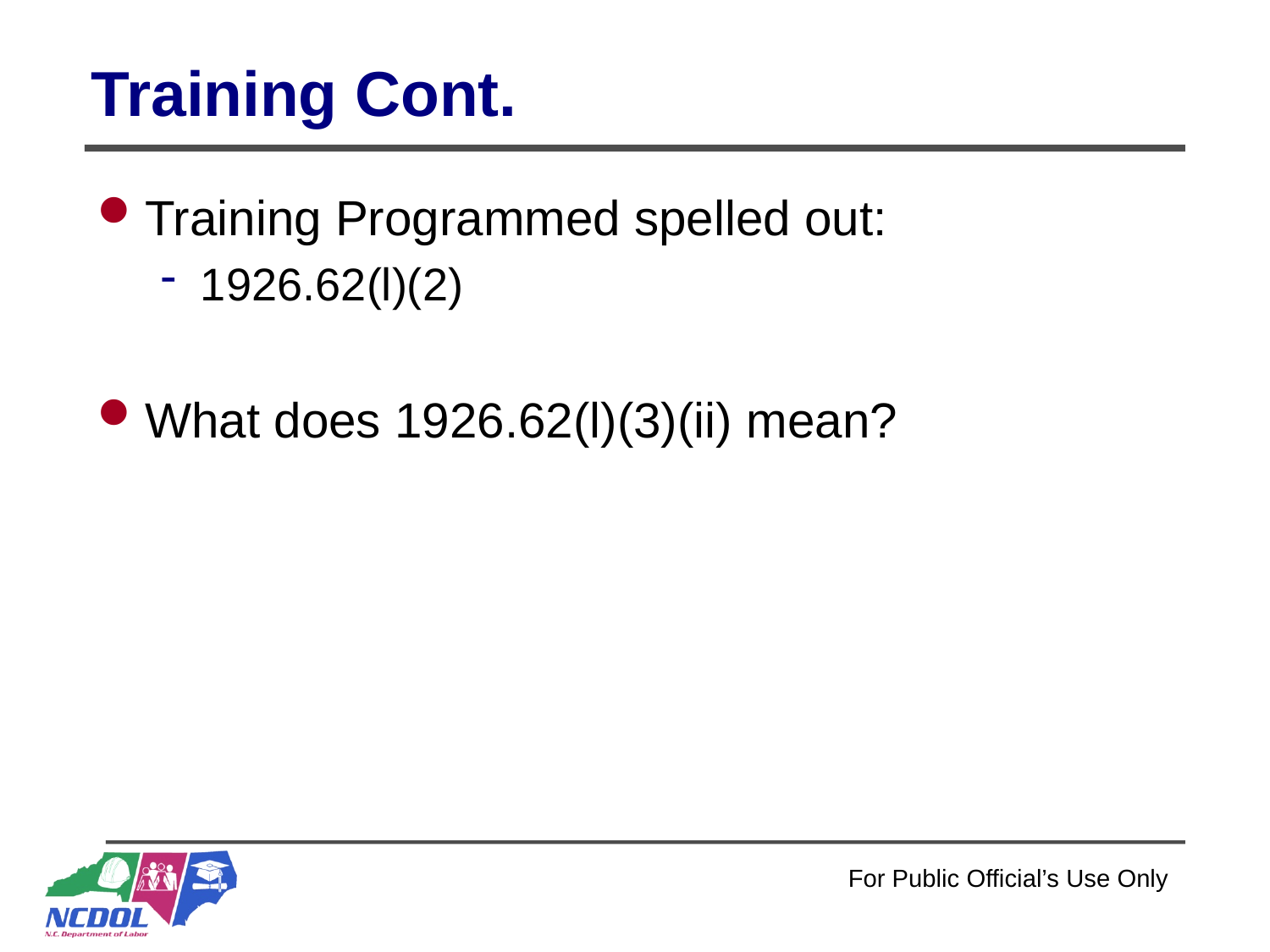

# Training Cont.
Training Programmed spelled out:
1926.62(l)(2)

What does 1926.62(l)(3)(ii) mean?